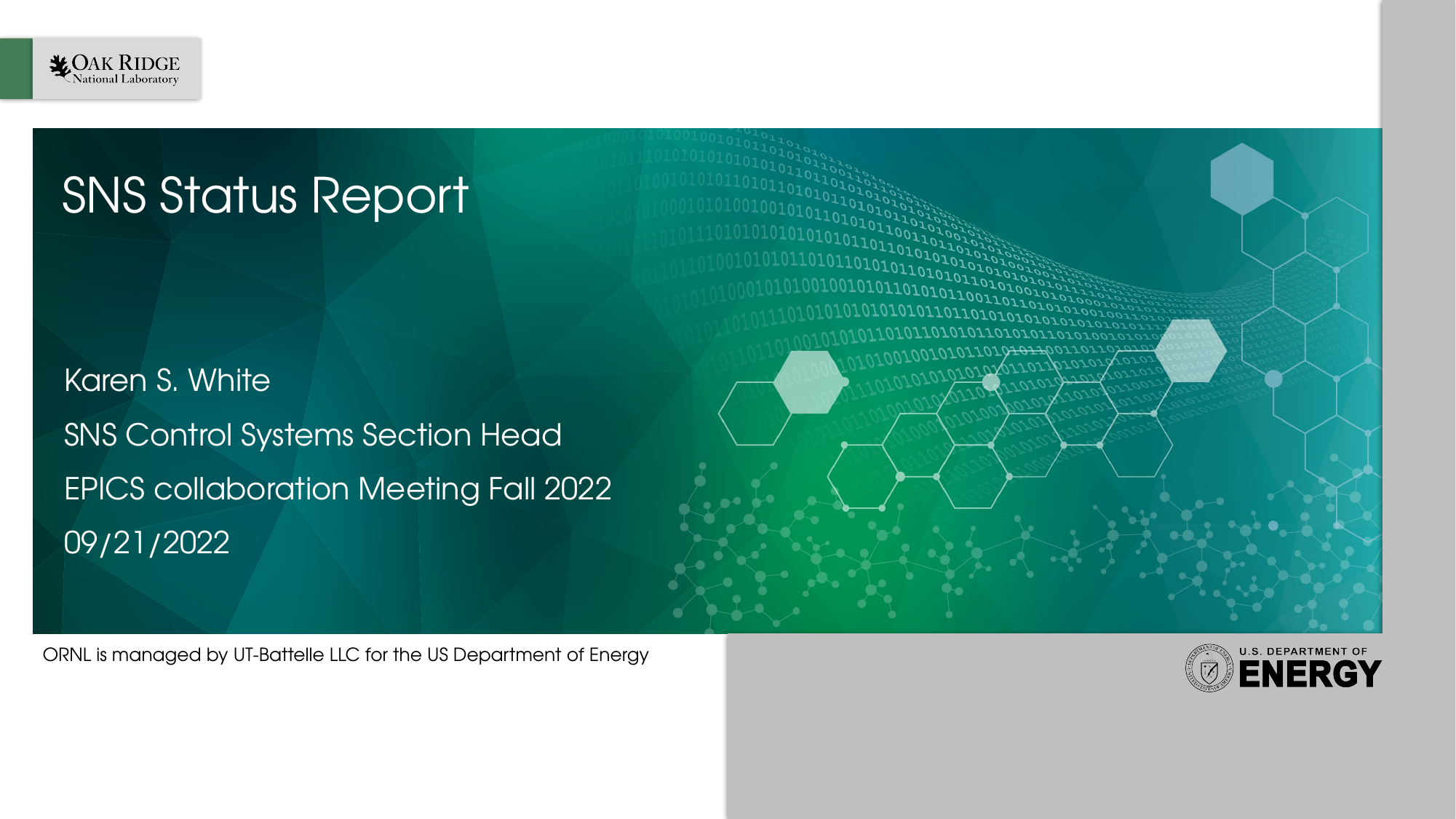

# SNS Status Report
Karen S. White
SNS Control Systems Section Head
EPICS collaboration Meeting Fall 2022
09/21/2022